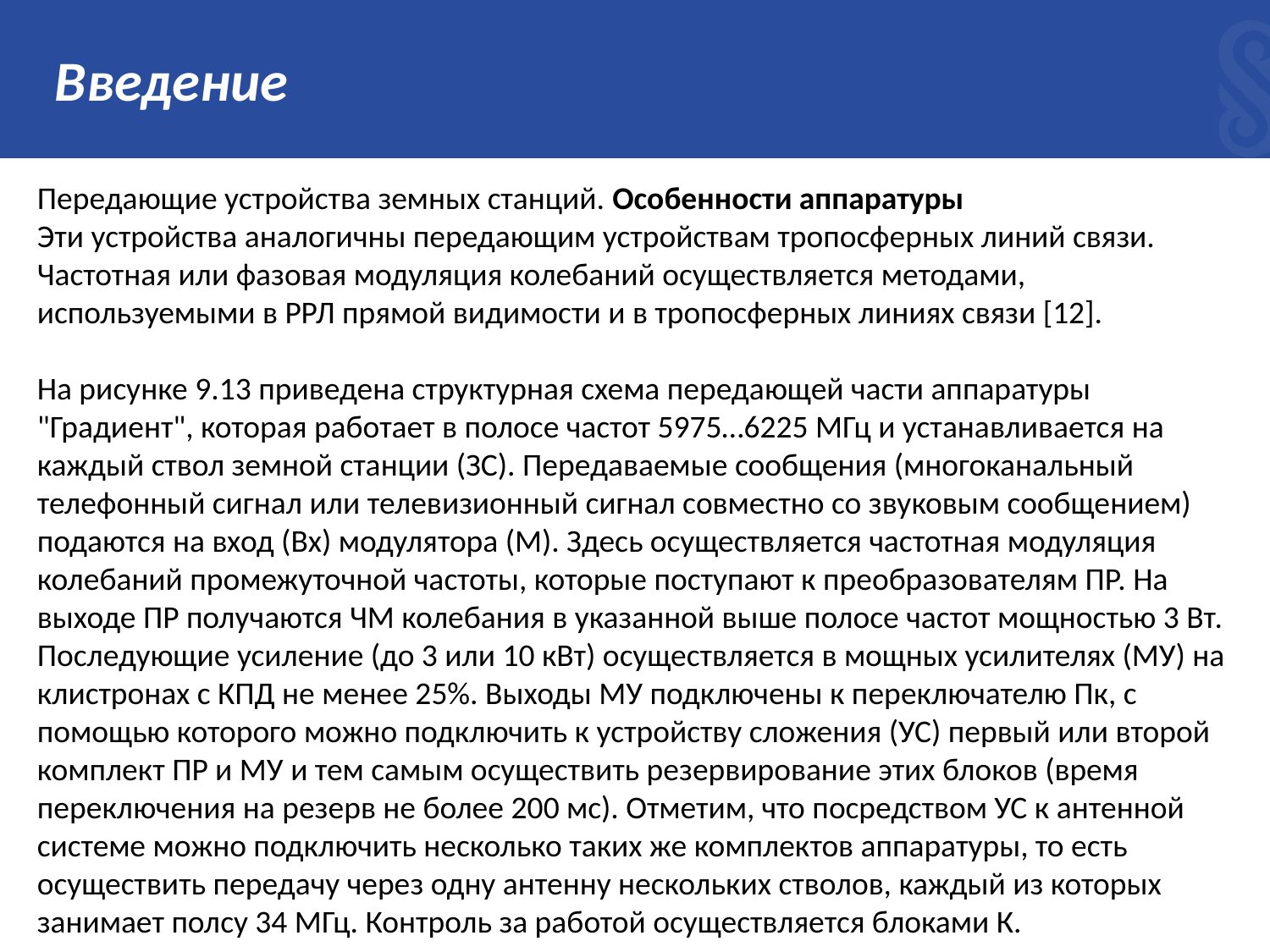

# Введение
Передающие устройства земных станций. Особенности аппаратуры
Эти устройства аналогичны передающим устройствам тропосферных линий связи. Частотная или фазовая модуляция колебаний осуществляется методами, используемыми в РРЛ прямой видимости и в тропосферных линиях связи [12].

На рисунке 9.13 приведена структурная схема передающей части аппаратуры "Градиент", которая работает в полосе частот 5975…6225 МГц и устанавливается на каждый ствол земной станции (ЗС). Передаваемые сообщения (многоканальный телефонный сигнал или телевизионный сигнал совместно со звуковым сообщением) подаются на вход (Вх) модулятора (М). Здесь осуществляется частотная модуляция колебаний промежуточной частоты, которые поступают к преобразователям ПР. На выходе ПР получаются ЧМ колебания в указанной выше полосе частот мощностью 3 Вт. Последующие усиление (до 3 или 10 кВт) осуществляется в мощных усилителях (МУ) на клистронах с КПД не менее 25%. Выходы МУ подключены к переключателю Пк, с помощью которого можно подключить к устройству сложения (УС) первый или второй комплект ПР и МУ и тем самым осуществить резервирование этих блоков (время переключения на резерв не более 200 мс). Отметим, что посредством УС к антенной системе можно подключить несколько таких же комплектов аппаратуры, то есть осуществить передачу через одну антенну нескольких стволов, каждый из которых занимает полсу 34 МГц. Контроль за работой осуществляется блоками К.